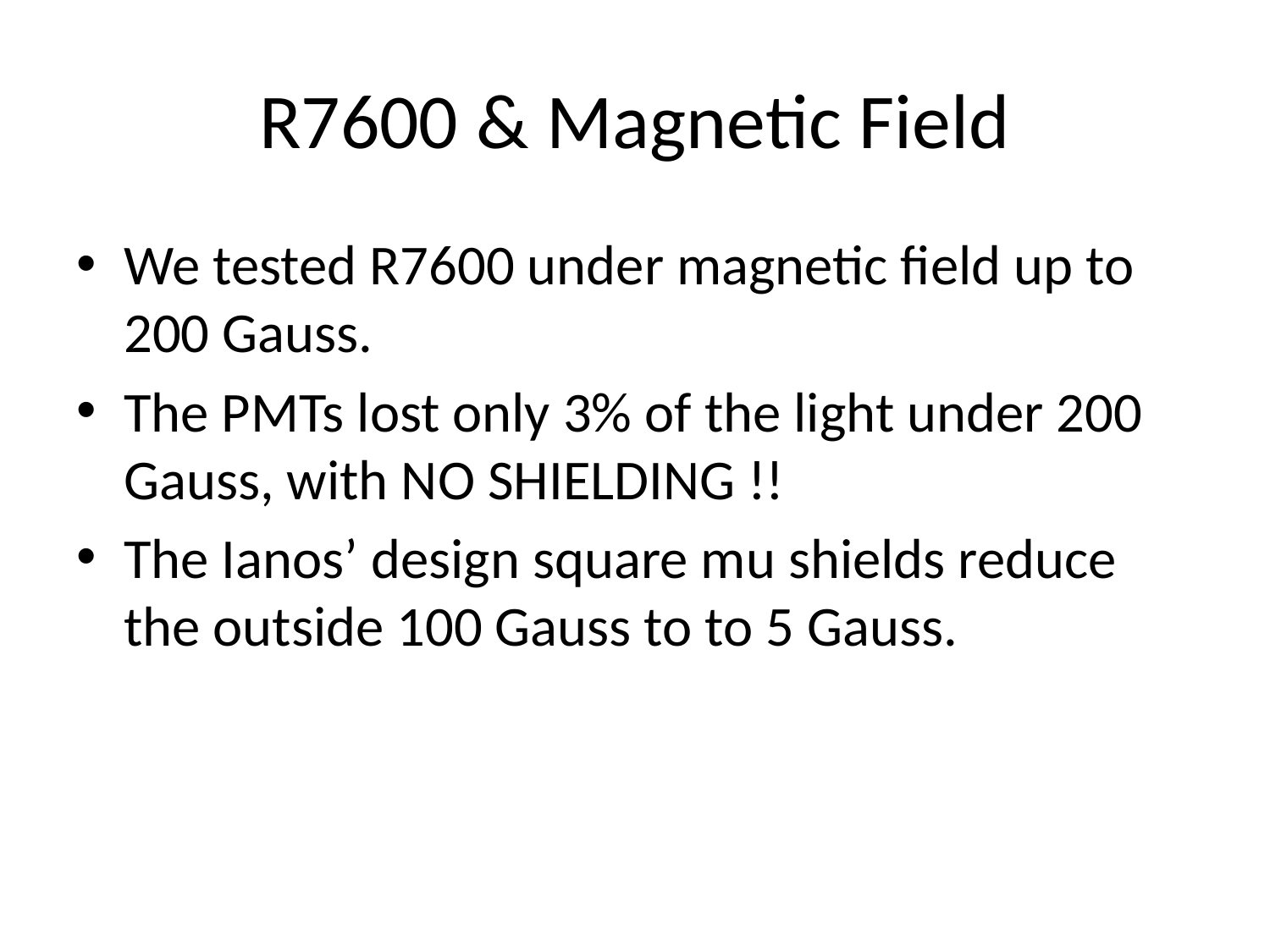

# R7600 & Magnetic Field
We tested R7600 under magnetic field up to 200 Gauss.
The PMTs lost only 3% of the light under 200 Gauss, with NO SHIELDING !!
The Ianos’ design square mu shields reduce the outside 100 Gauss to to 5 Gauss.